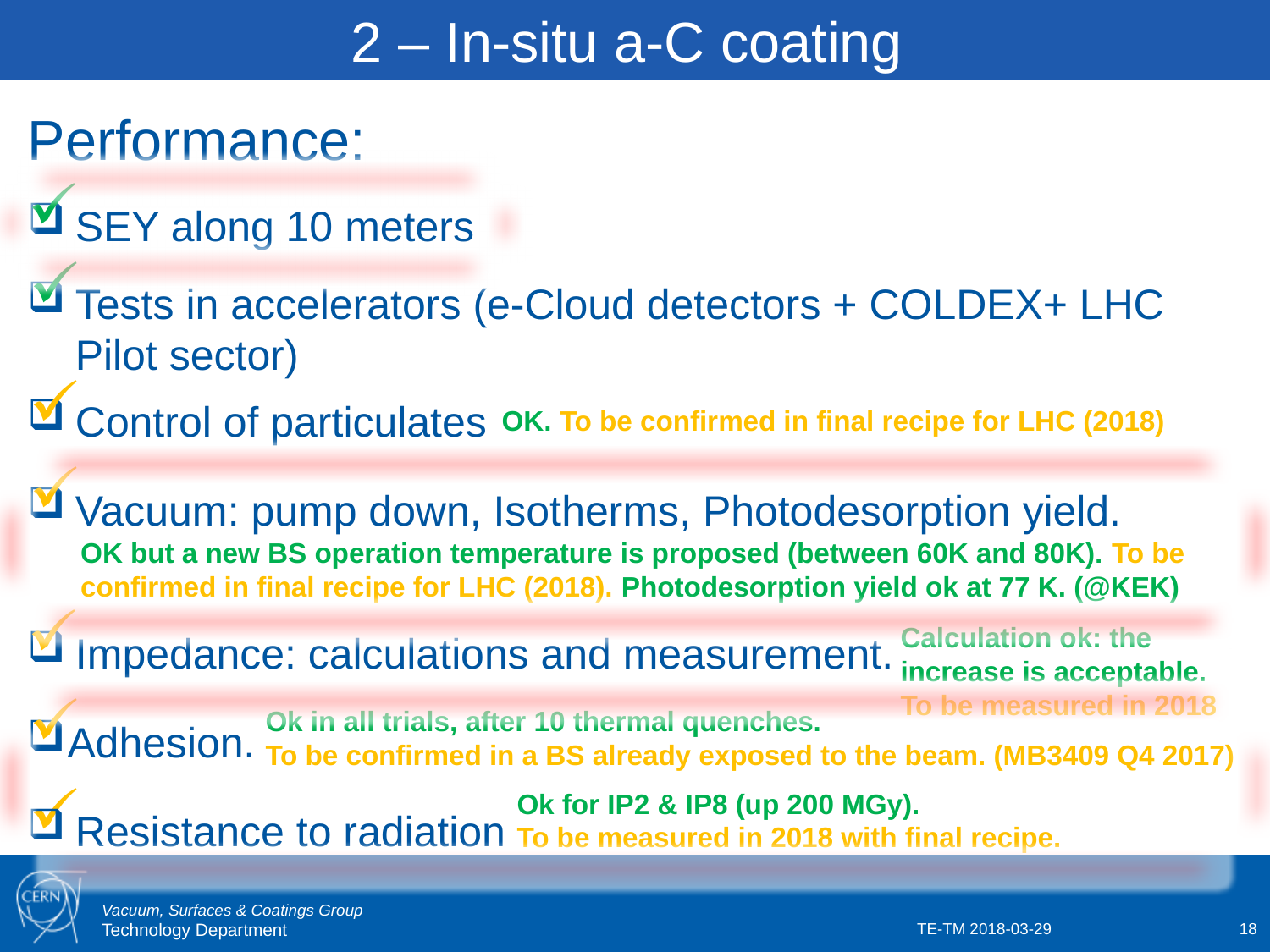

2 – In-situ a-C coating
Performance:

SEY along 10 meters

Tests in accelerators (e-Cloud detectors + COLDEX+ LHC Pilot sector)

Control of particulates
OK. To be confirmed in final recipe for LHC (2018)

Vacuum: pump down, Isotherms, Photodesorption yield.
OK but a new BS operation temperature is proposed (between 60K and 80K). To be confirmed in final recipe for LHC (2018). Photodesorption yield ok at 77 K. (@KEK)

Calculation ok: the increase is acceptable.
To be measured in 2018
Impedance: calculations and measurement.

Ok in all trials, after 10 thermal quenches.
To be confirmed in a BS already exposed to the beam. (MB3409 Q4 2017)
Adhesion.

Ok for IP2 & IP8 (up 200 MGy).
To be measured in 2018 with final recipe.
Resistance to radiation
TE-TM 2018-03-29
18